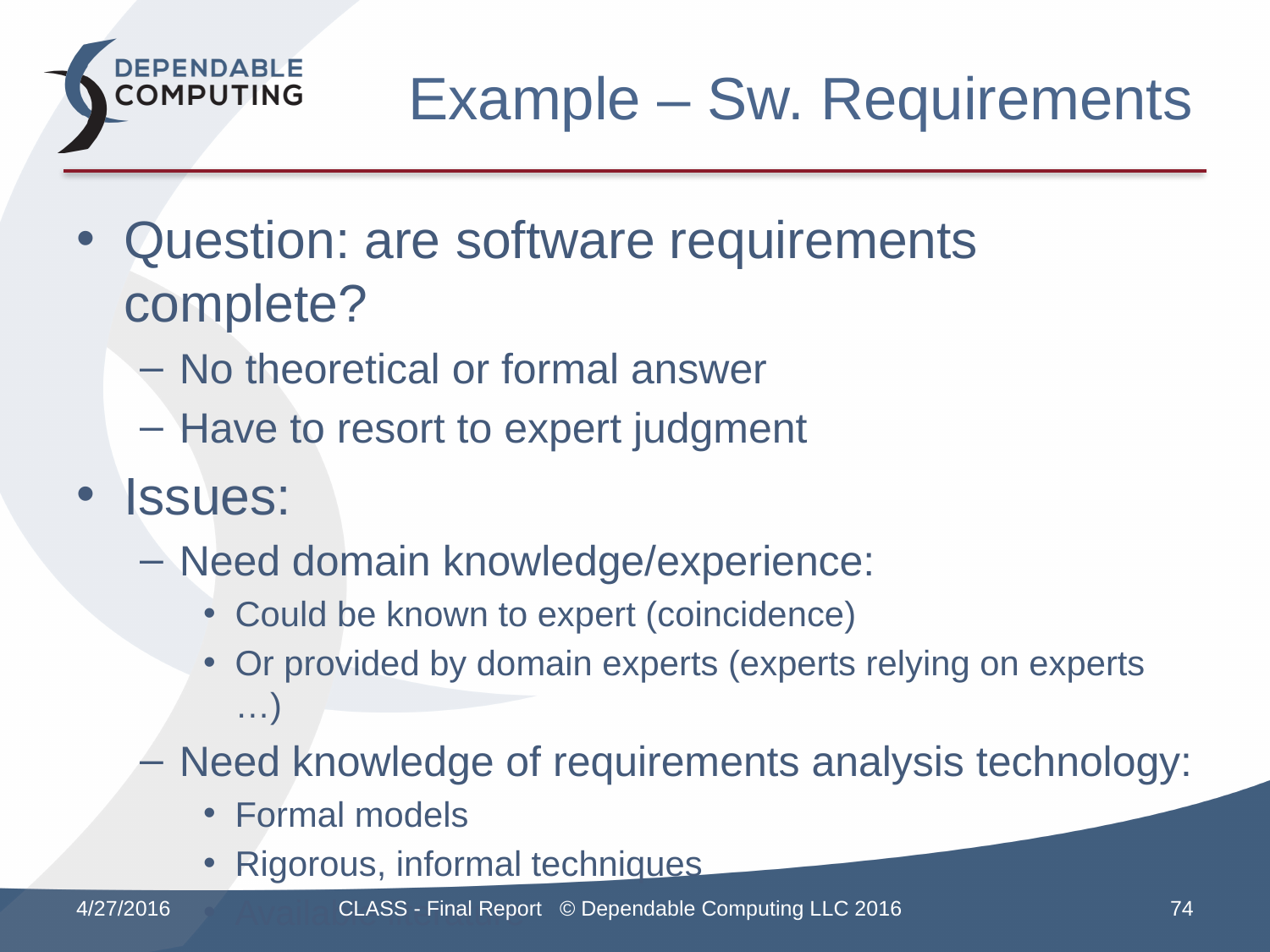

# Example – Sw. Requirements
Question: are software requirements complete?
No theoretical or formal answer
Have to resort to expert judgment
Issues:
Need domain knowledge/experience:
Could be known to expert (coincidence)
Or provided by domain experts (experts relying on experts …)
Need knowledge of requirements analysis technology:
Formal models
Rigorous, informal techniques
Available literature

4/27/2016
CLASS - Final Report   © Dependable Computing LLC 2016
74